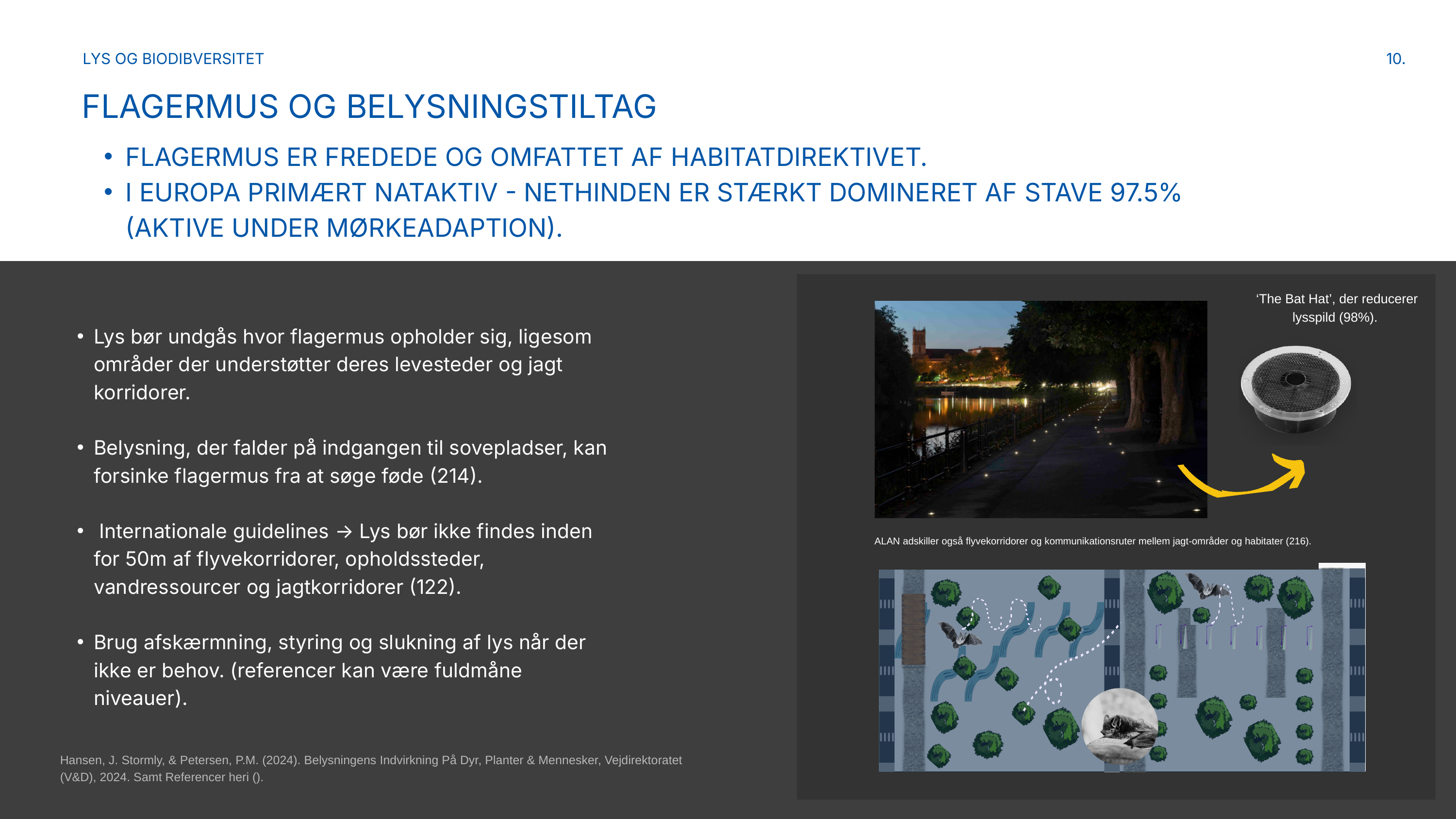

LYS OG BIODIBVERSITET
10.
FLAGERMUS OG BELYSNINGSTILTAG
FLAGERMUS ER FREDEDE OG OMFATTET AF HABITATDIREKTIVET.
I EUROPA PRIMÆRT NATAKTIV - NETHINDEN ER STÆRKT DOMINERET AF STAVE 97.5% (AKTIVE UNDER MØRKEADAPTION).

‘The Bat Hat’, der reducerer lysspild (98%).

‘The Bat Hat’, der reducerer lysspild (98%).

Lys bør undgås hvor flagermus opholder sig, ligesom områder der understøtter deres levesteder og jagt korridorer.

Belysning, der falder på indgangen til sovepladser, kan forsinke flagermus fra at søge føde (214).

 Internationale guidelines -> Lys bør ikke findes inden for 50m af flyvekorridorer, opholdssteder, vandressourcer og jagtkorridorer (122).

Brug afskærmning, styring og slukning af lys når der ikke er behov. (referencer kan være fuldmåne niveauer).
 ALAN adskiller også flyvekorridorer og kommunikationsruter mellem jagt-områder og habitater (216).

Hansen, J. Stormly, & Petersen, P.M. (2024). Belysningens Indvirkning På Dyr, Planter & Mennesker, Vejdirektoratet (V&D), 2024. Samt Referencer heri ().